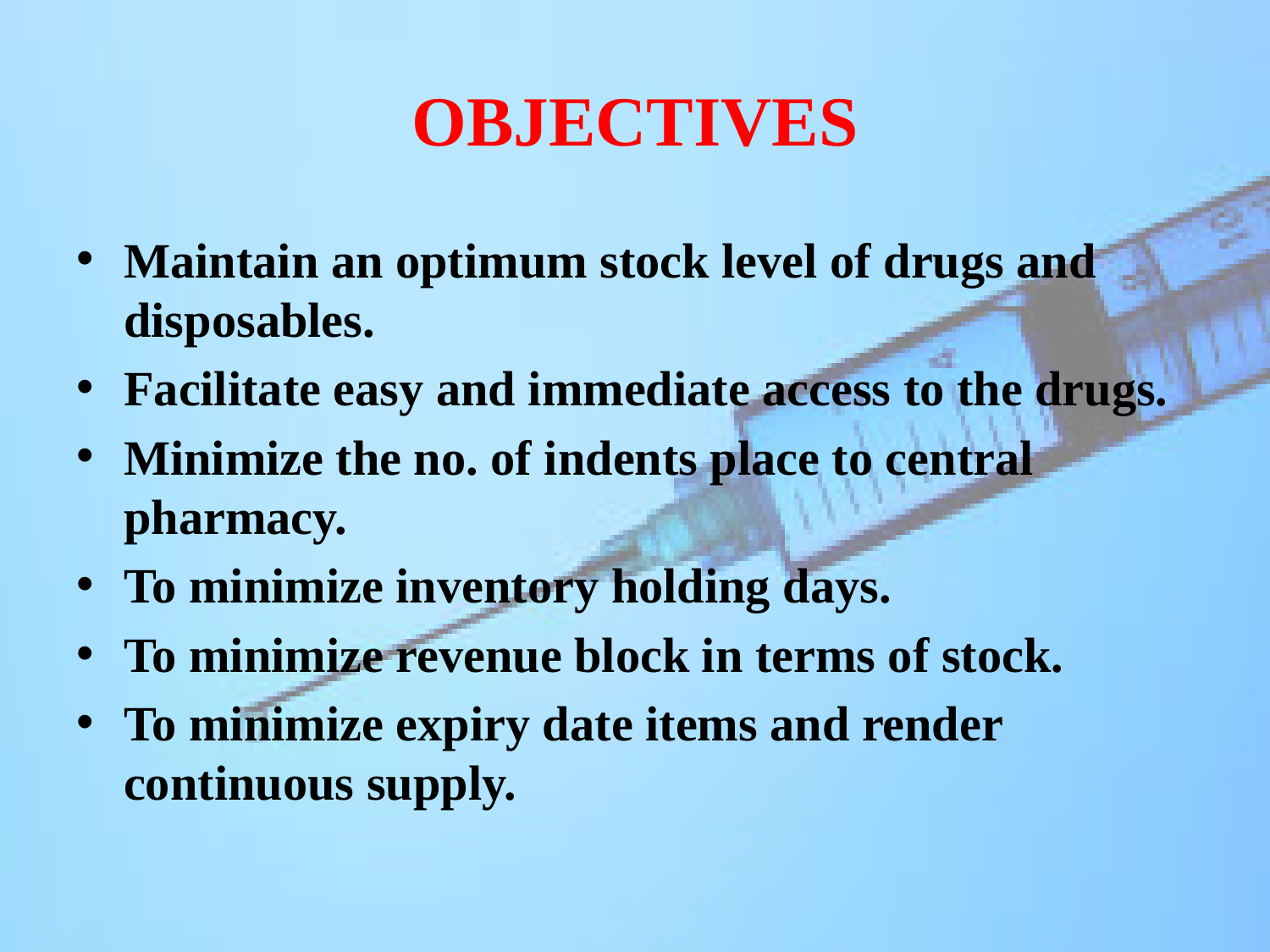

# OBJECTIVES
Maintain an optimum stock level of drugs and disposables.
Facilitate easy and immediate access to the drugs.
Minimize the no. of indents place to central pharmacy.
To minimize inventory holding days.
To minimize revenue block in terms of stock.
To minimize expiry date items and render continuous supply.